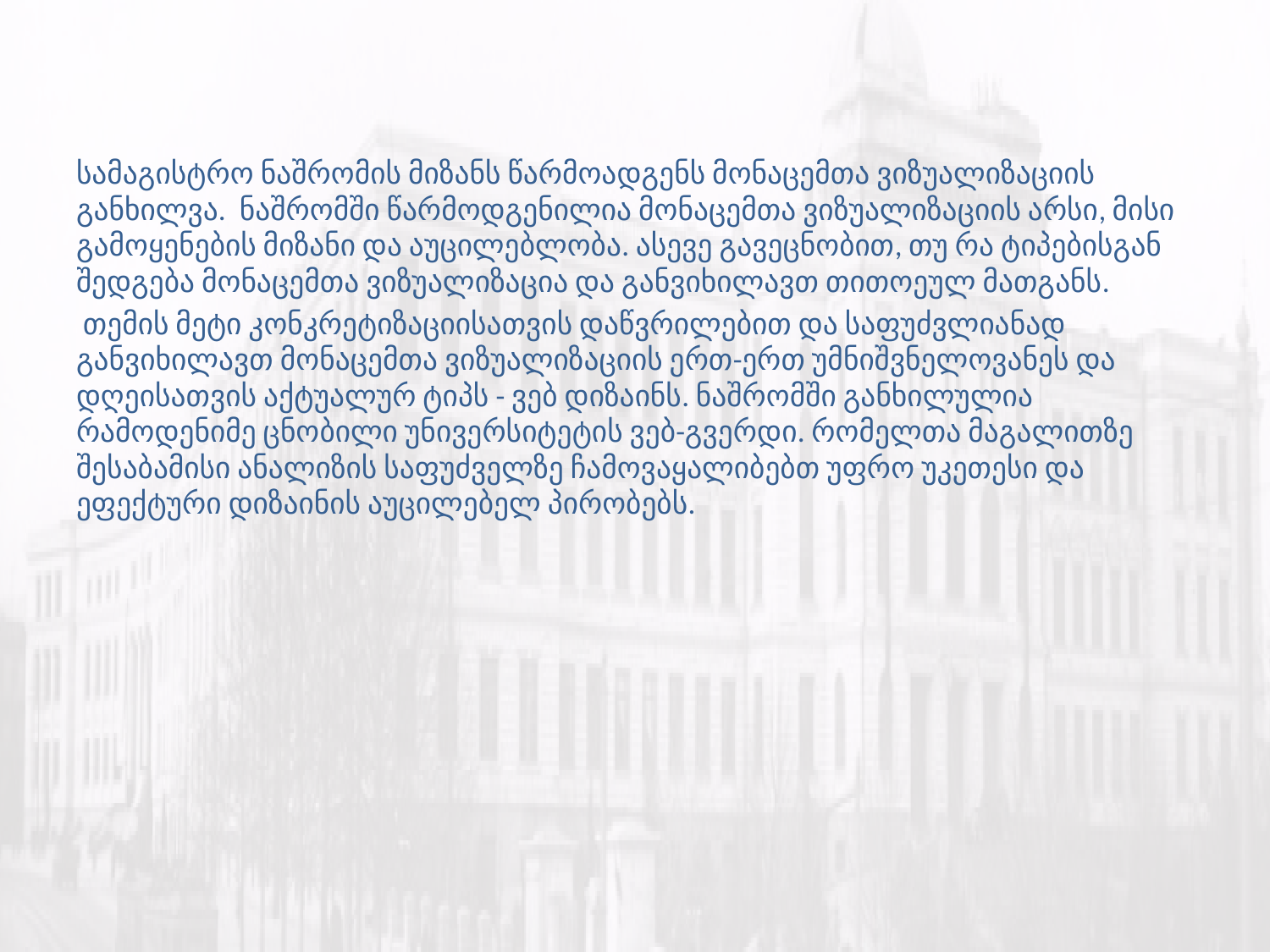

სამაგისტრო ნაშრომის მიზანს წარმოადგენს მონაცემთა ვიზუალიზაციის განხილვა.  ნაშრომში წარმოდგენილია მონაცემთა ვიზუალიზაციის არსი, მისი გამოყენების მიზანი და აუცილებლობა. ასევე გავეცნობით, თუ რა ტიპებისგან შედგება მონაცემთა ვიზუალიზაცია და განვიხილავთ თითოეულ მათგანს.
 თემის მეტი კონკრეტიზაციისათვის დაწვრილებით და საფუძვლიანად განვიხილავთ მონაცემთა ვიზუალიზაციის ერთ-ერთ უმნიშვნელოვანეს და დღეისათვის აქტუალურ ტიპს - ვებ დიზაინს. ნაშრომში განხილულია რამოდენიმე ცნობილი უნივერსიტეტის ვებ-გვერდი. რომელთა მაგალითზე შესაბამისი ანალიზის საფუძველზე ჩამოვაყალიბებთ უფრო უკეთესი და ეფექტური დიზაინის აუცილებელ პირობებს.